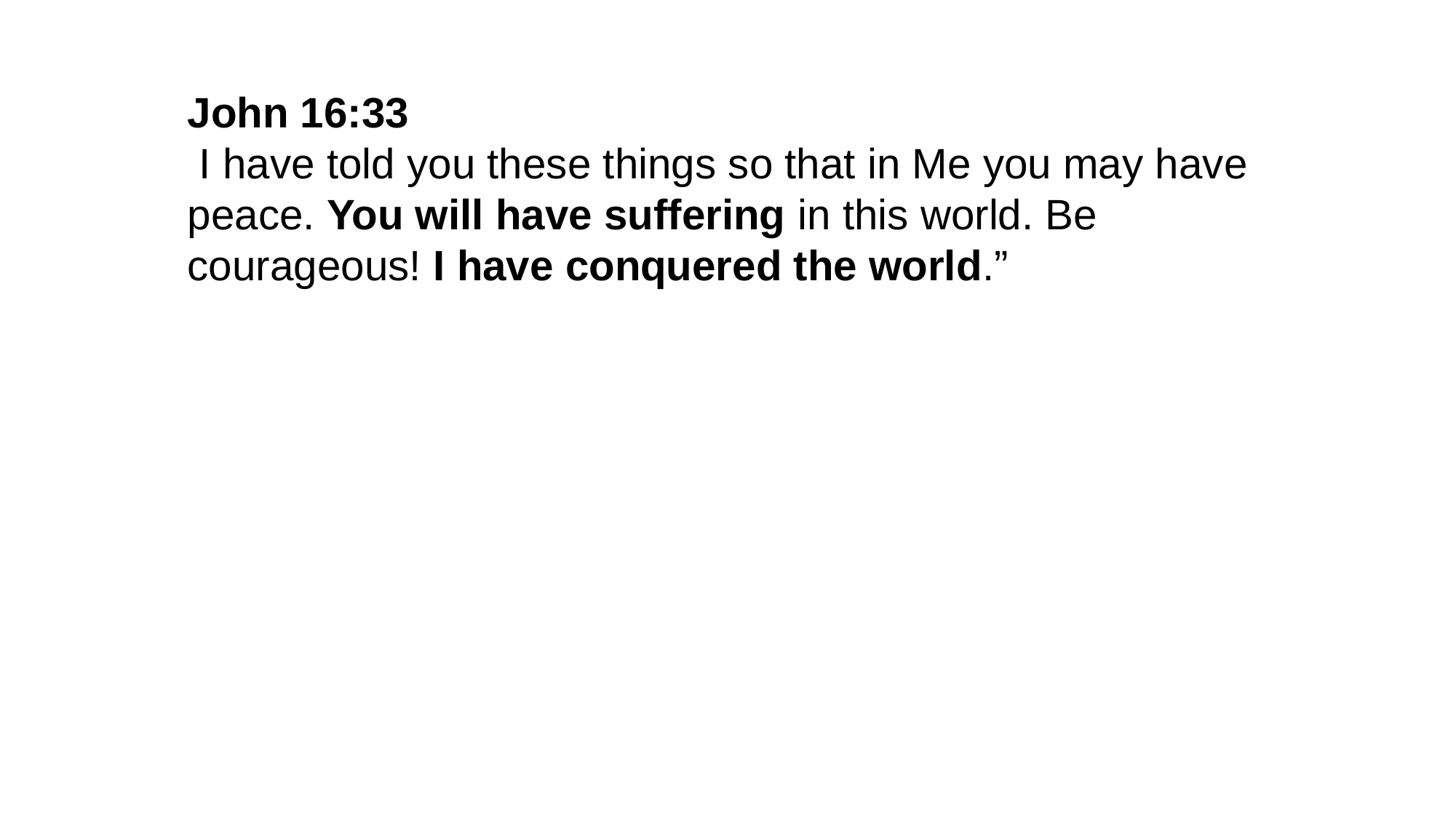

John 16:33
 I have told you these things so that in Me you may have peace. You will have suffering in this world. Be courageous! I have conquered the world.”